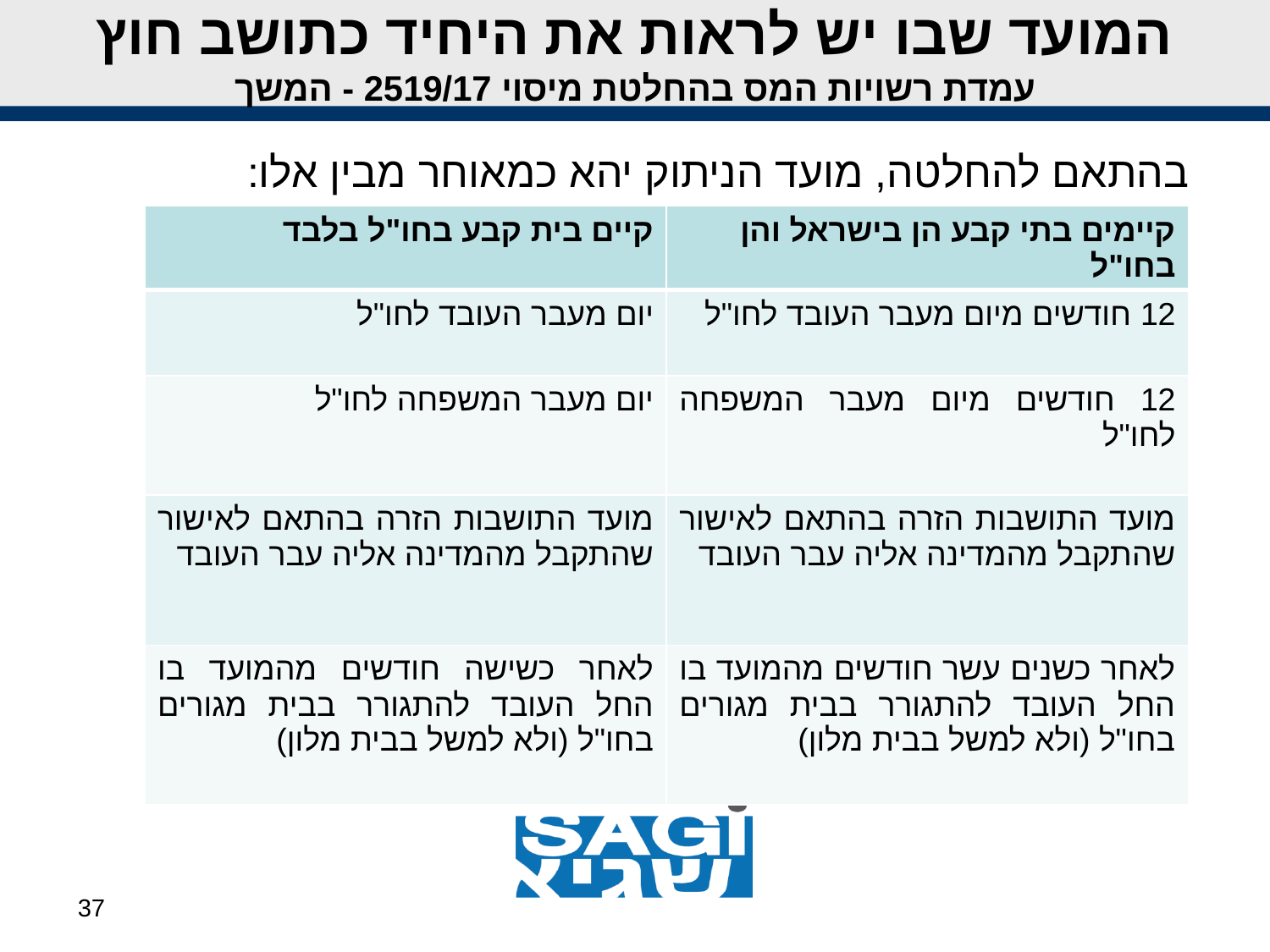

# המועד שבו יש לראות את היחיד כתושב חוץ עמדת רשויות המס בהחלטת מיסוי 2519/17 - המשך
בהתאם להחלטה, מועד הניתוק יהא כמאוחר מבין אלו:

| קיים בית קבע בחו"ל בלבד | קיימים בתי קבע הן בישראל והן בחו"ל |
| --- | --- |
| יום מעבר העובד לחו"ל | 12 חודשים מיום מעבר העובד לחו"ל |
| יום מעבר המשפחה לחו"ל | 12 חודשים מיום מעבר המשפחה לחו"ל |
| מועד התושבות הזרה בהתאם לאישור שהתקבל מהמדינה אליה עבר העובד | מועד התושבות הזרה בהתאם לאישור שהתקבל מהמדינה אליה עבר העובד |
| לאחר כשישה חודשים מהמועד בו החל העובד להתגורר בבית מגורים בחו"ל (ולא למשל בבית מלון) | לאחר כשנים עשר חודשים מהמועד בו החל העובד להתגורר בבית מגורים בחו"ל (ולא למשל בבית מלון) |
37